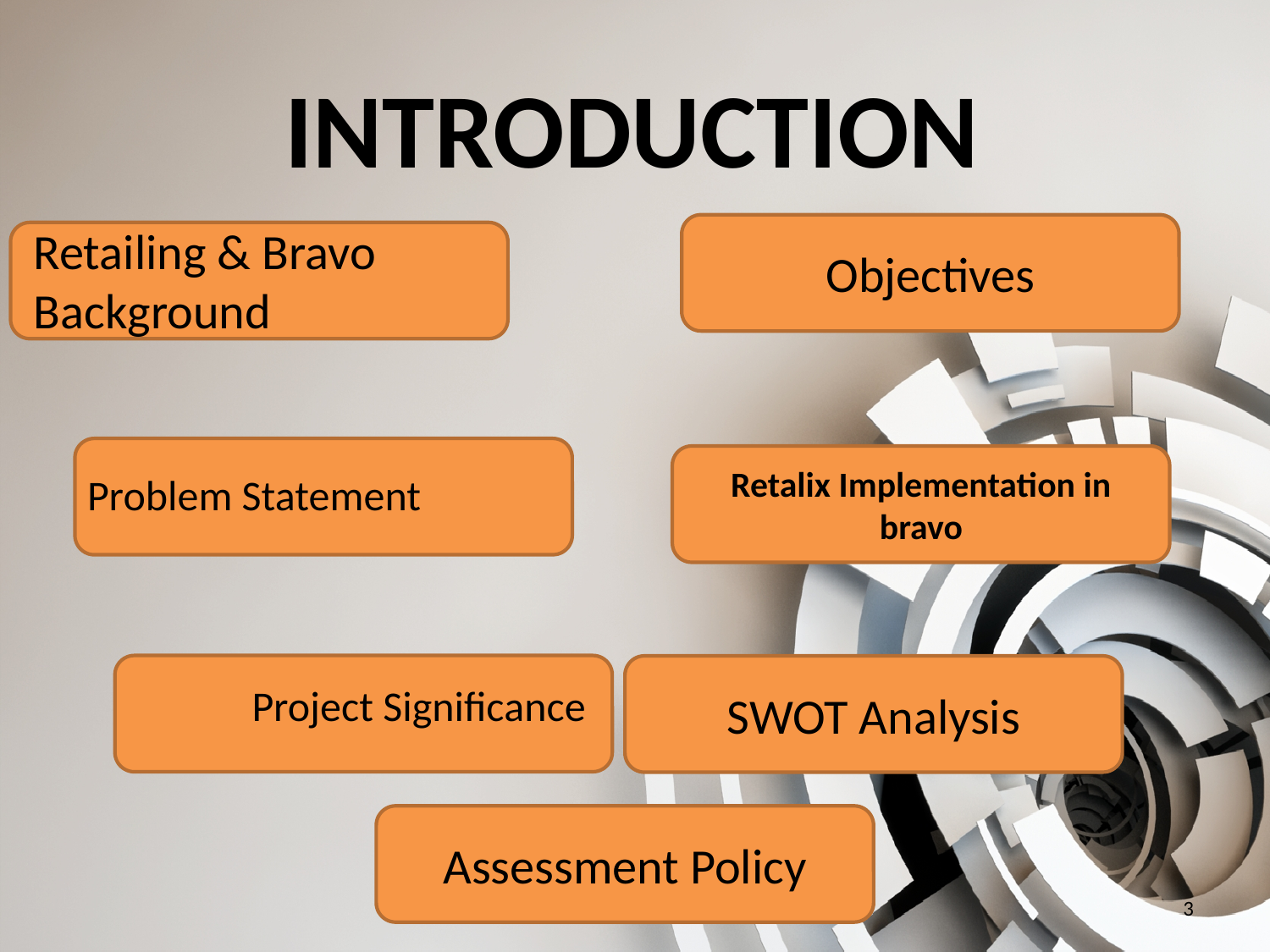

# INTRODUCTION
Retailing & Bravo Background
Objectives

Retalix Implementation in bravo
Problem Statement

SWOT Analysis
Project Significance
Assessment Policy
3